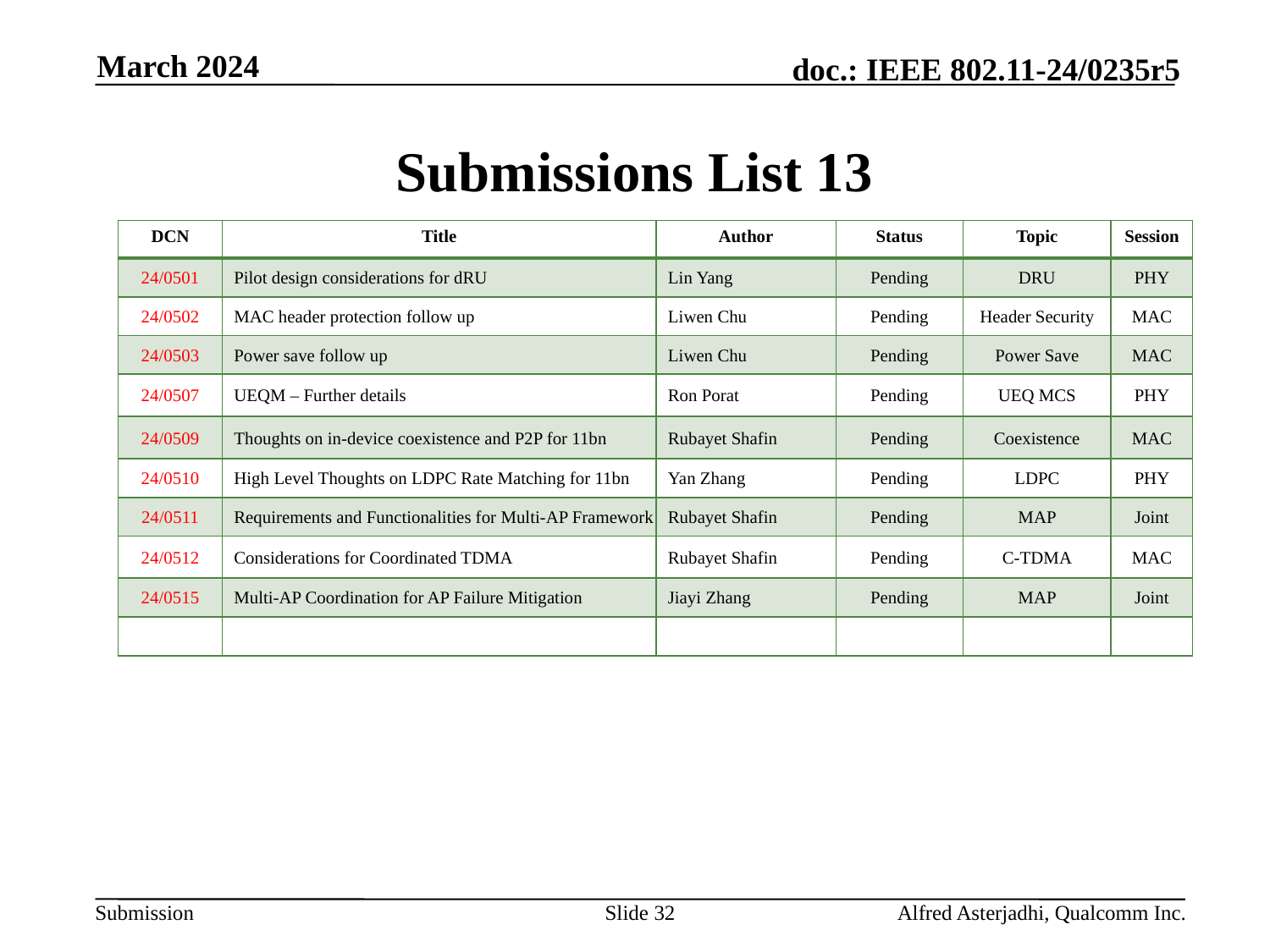

March 2024
# Submissions List 13
| DCN | Title | Author | Status | Topic | Session |
| --- | --- | --- | --- | --- | --- |
| 24/0501 | Pilot design considerations for dRU | Lin Yang | Pending | DRU | PHY |
| 24/0502 | MAC header protection follow up | Liwen Chu | Pending | Header Security | MAC |
| 24/0503 | Power save follow up | Liwen Chu | Pending | Power Save | MAC |
| 24/0507 | UEQM – Further details | Ron Porat | Pending | UEQ MCS | PHY |
| 24/0509 | Thoughts on in-device coexistence and P2P for 11bn | Rubayet Shafin | Pending | Coexistence | MAC |
| 24/0510 | High Level Thoughts on LDPC Rate Matching for 11bn | Yan Zhang | Pending | LDPC | PHY |
| 24/0511 | Requirements and Functionalities for Multi-AP Framework | Rubayet Shafin | Pending | MAP | Joint |
| 24/0512 | Considerations for Coordinated TDMA | Rubayet Shafin | Pending | C-TDMA | MAC |
| 24/0515 | Multi-AP Coordination for AP Failure Mitigation | Jiayi Zhang | Pending | MAP | Joint |
|  |  |  |  |  |  |
Slide 32
Alfred Asterjadhi, Qualcomm Inc.